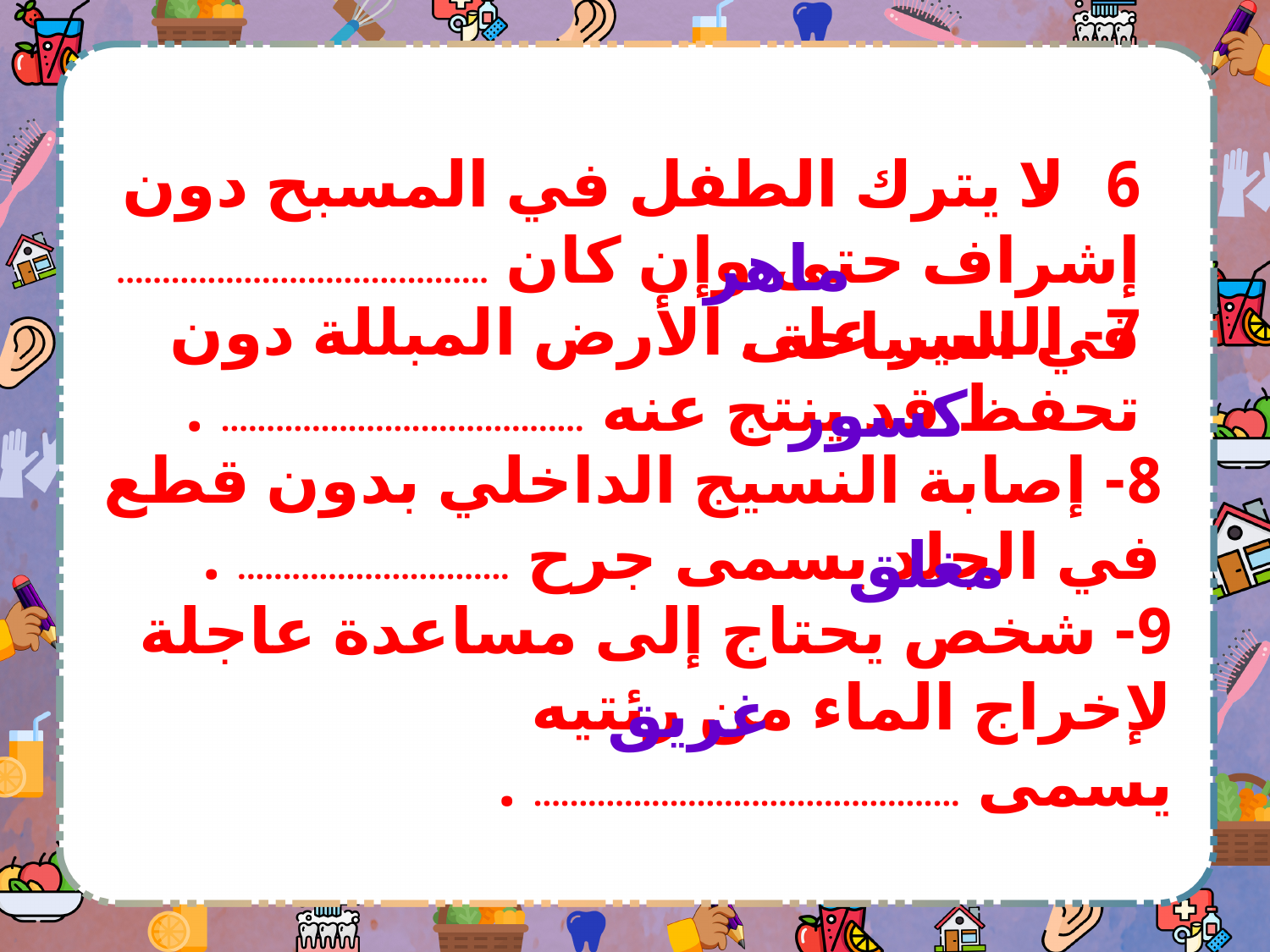

6- لا يترك الطفل في المسبح دون إشراف حتى وإن كان ......................................... في السباحة .
ماهر
7- السير على الأرض المبللة دون تحفظ قد ينتج عنه ........................................ .
كسور
8- إصابة النسيج الداخلي بدون قطع في الجلد يسمى جرح .............................. .
مغلق
9- شخص يحتاج إلى مساعدة عاجلة لإخراج الماء من رئتيه يسمى ............................................... .
غريق